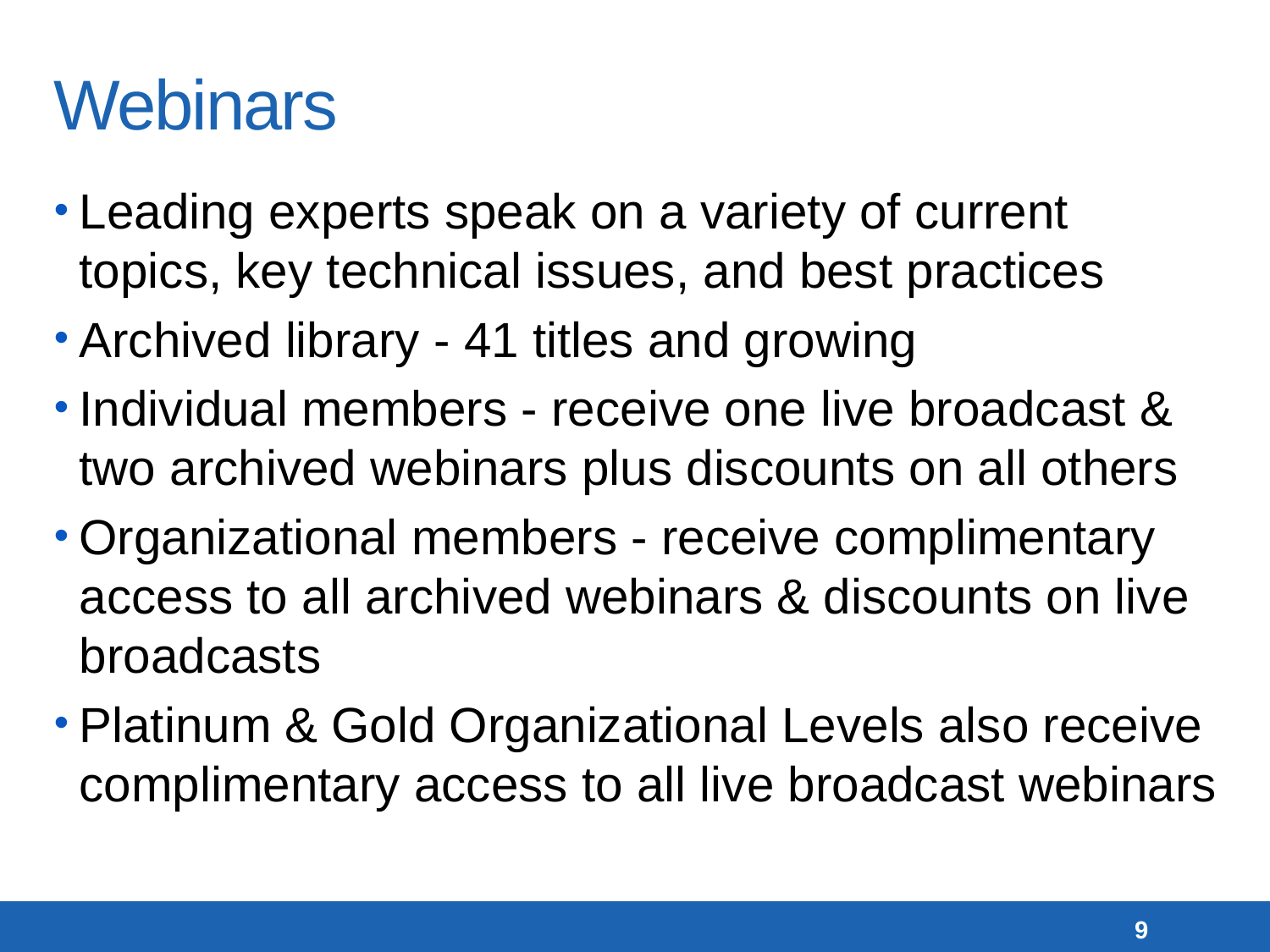

# Webinars
Leading experts speak on a variety of current topics, key technical issues, and best practices
Archived library - 41 titles and growing
Individual members - receive one live broadcast & two archived webinars plus discounts on all others
Organizational members - receive complimentary access to all archived webinars & discounts on live broadcasts
Platinum & Gold Organizational Levels also receive complimentary access to all live broadcast webinars
9